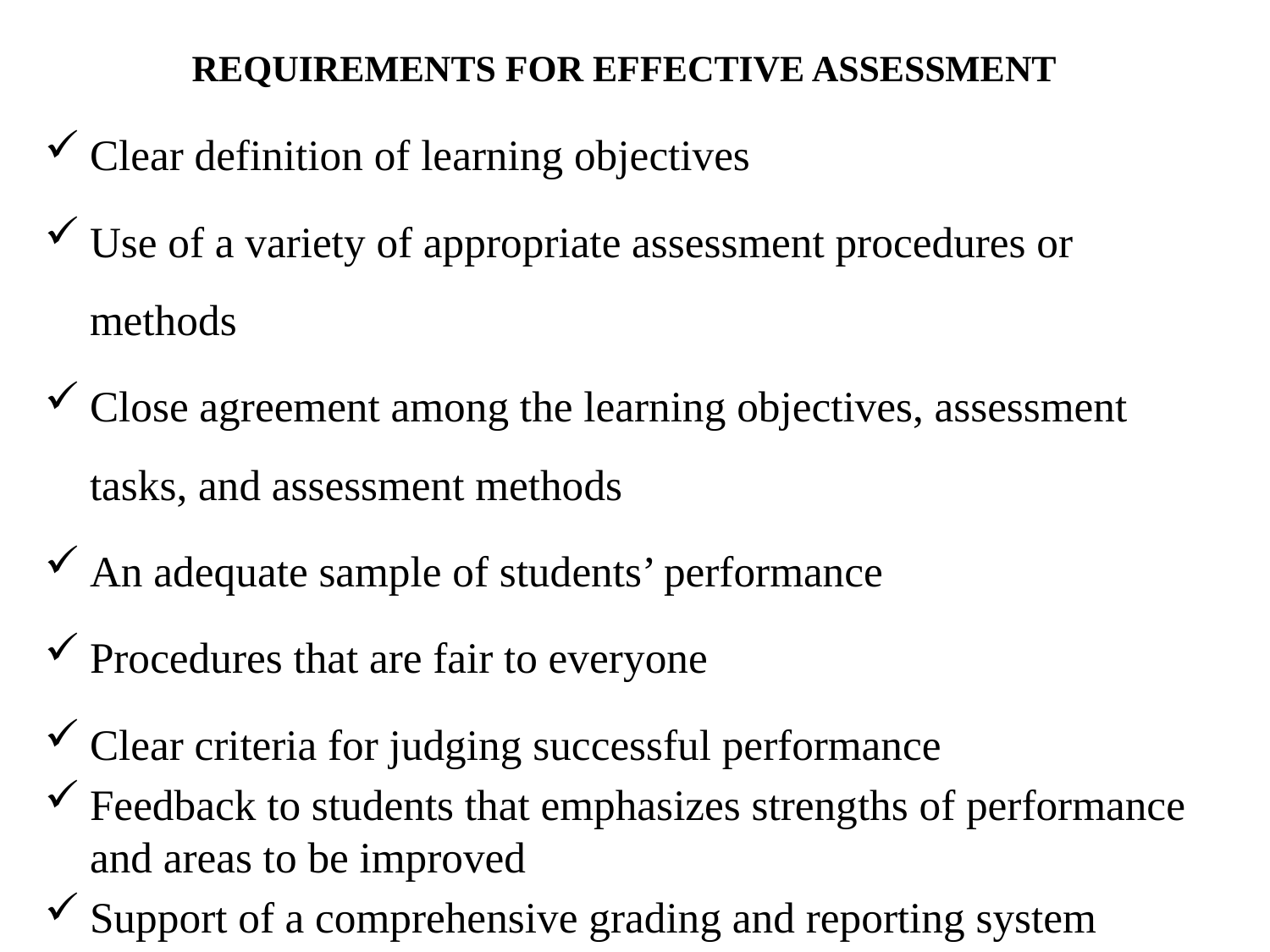

# REQUIREMENTS FOR EFFECTIVE ASSESSMENT
Clear definition of learning objectives
Use of a variety of appropriate assessment procedures or methods
Close agreement among the learning objectives, assessment tasks, and assessment methods
An adequate sample of students’ performance
Procedures that are fair to everyone
Clear criteria for judging successful performance
Feedback to students that emphasizes strengths of performance and areas to be improved
Support of a comprehensive grading and reporting system